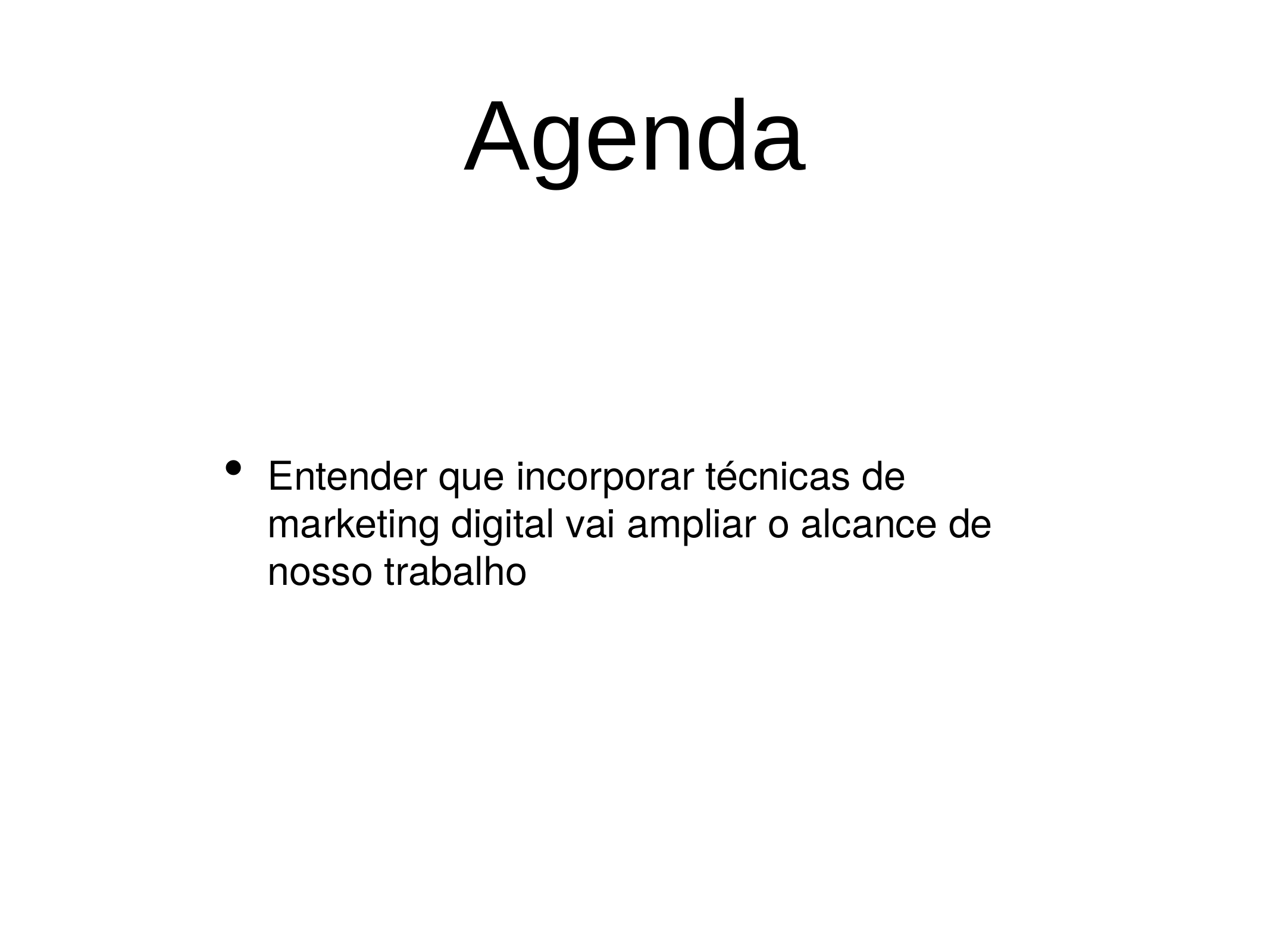

# Agenda
Entender que incorporar técnicas de marketing digital vai ampliar o alcance de nosso trabalho